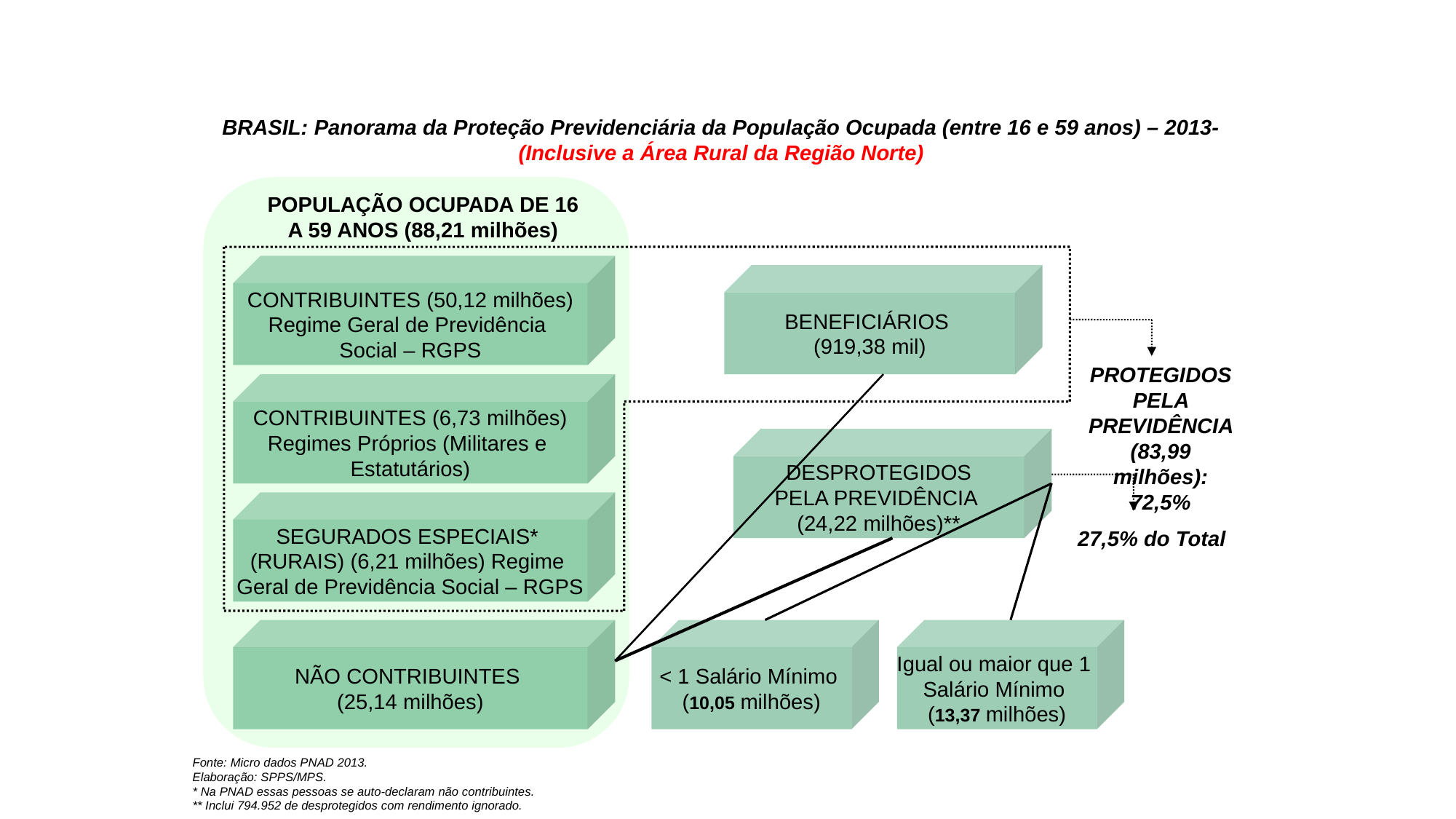

BRASIL: Panorama da Proteção Previdenciária da População Ocupada (entre 16 e 59 anos) – 2013- (Inclusive a Área Rural da Região Norte)

POPULAÇÃO OCUPADA DE 16 A 59 ANOS (88,21 milhões)

CONTRIBUINTES (50,12 milhões)
Regime Geral de Previdência
Social – RGPS
BENEFICIÁRIOS
(919,38 mil)

PROTEGIDOS PELA PREVIDÊNCIA (83,99 milhões): 72,5%
CONTRIBUINTES (6,73 milhões)
Regimes Próprios (Militares e
Estatutários)
DESPROTEGIDOS
PELA PREVIDÊNCIA
(24,22 milhões)**

SEGURADOS ESPECIAIS*
(RURAIS) (6,21 milhões) Regime
Geral de Previdência Social – RGPS
27,5% do Total

NÃO CONTRIBUINTES
(25,14 milhões)

< 1 Salário Mínimo
(10,05 milhões)
Igual ou maior que 1
Salário Mínimo
(13,37 milhões)
Fonte: Micro dados PNAD 2013.
Elaboração: SPPS/MPS.
* Na PNAD essas pessoas se auto-declaram não contribuintes.
** Inclui 794.952 de desprotegidos com rendimento ignorado.